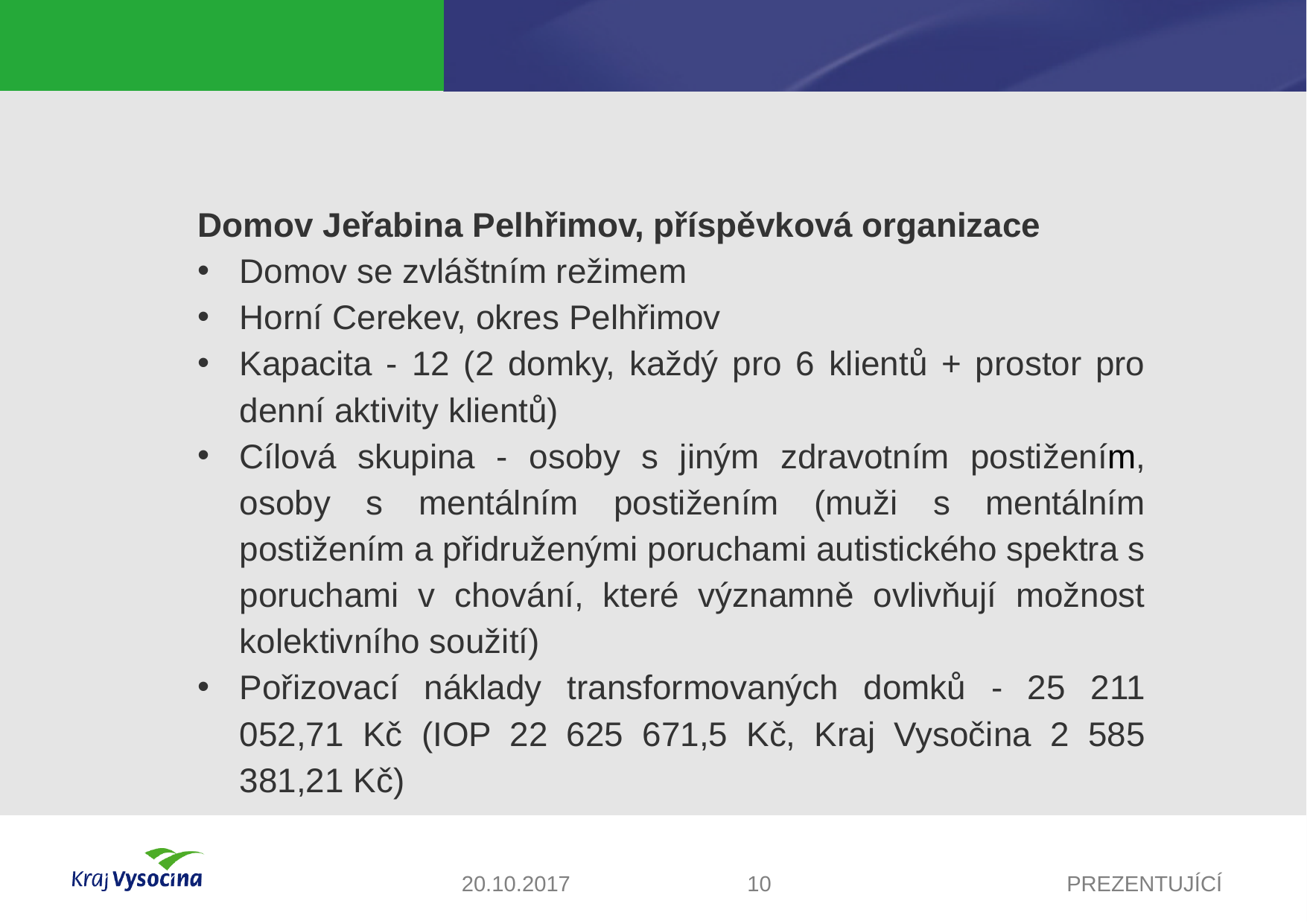

#
Domov Jeřabina Pelhřimov, příspěvková organizace
Domov se zvláštním režimem
Horní Cerekev, okres Pelhřimov
Kapacita - 12 (2 domky, každý pro 6 klientů + prostor pro denní aktivity klientů)
Cílová skupina - osoby s jiným zdravotním postižením, osoby s mentálním postižením (muži s mentálním postižením a přidruženými poruchami autistického spektra s poruchami v chování, které významně ovlivňují možnost kolektivního soužití)
Pořizovací náklady transformovaných domků - 25 211 052,71 Kč (IOP 22 625 671,5 Kč, Kraj Vysočina 2 585 381,21 Kč)
20.10.2017
10